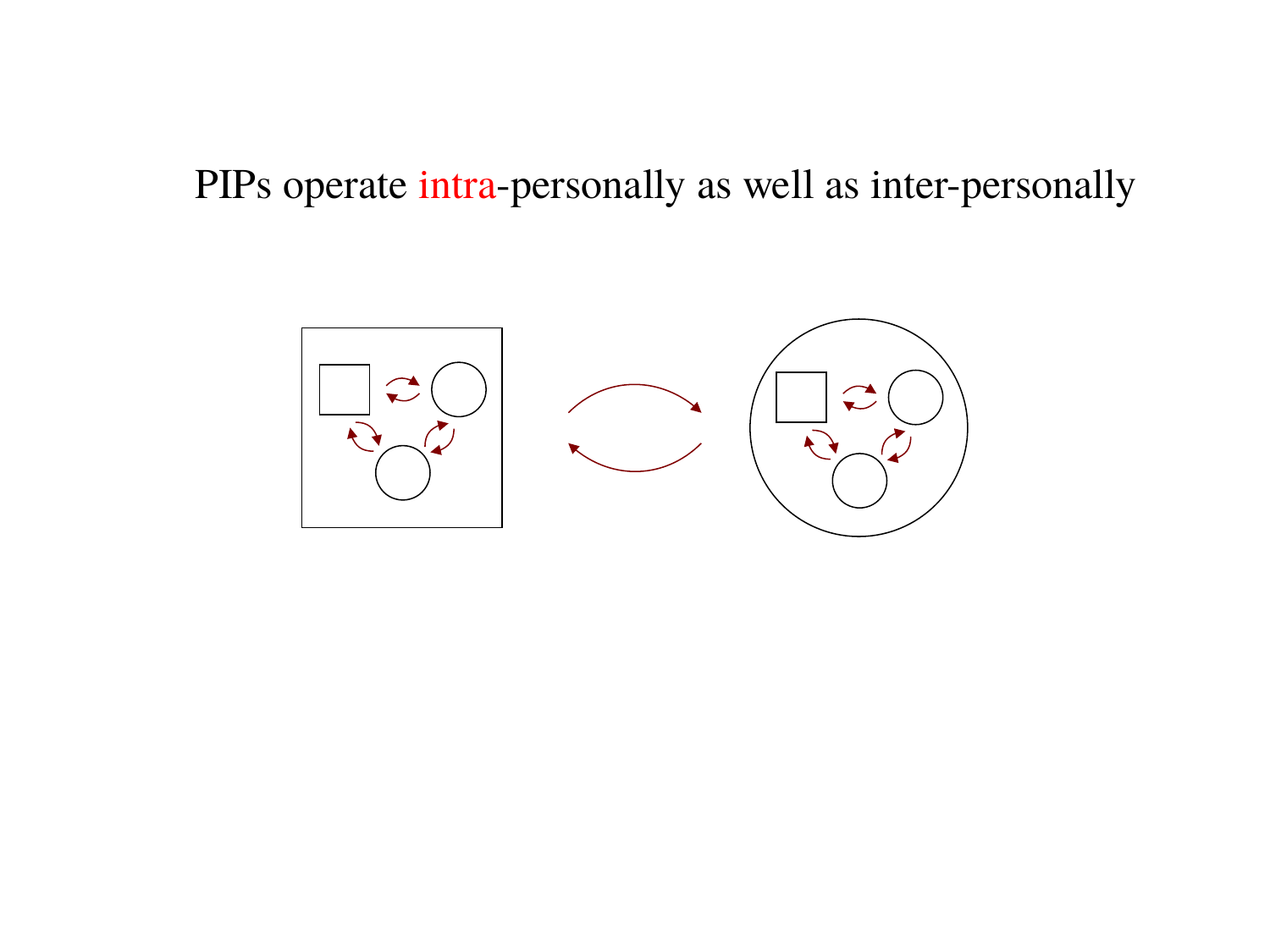

PIPs operate intra-personally as well as inter-personally